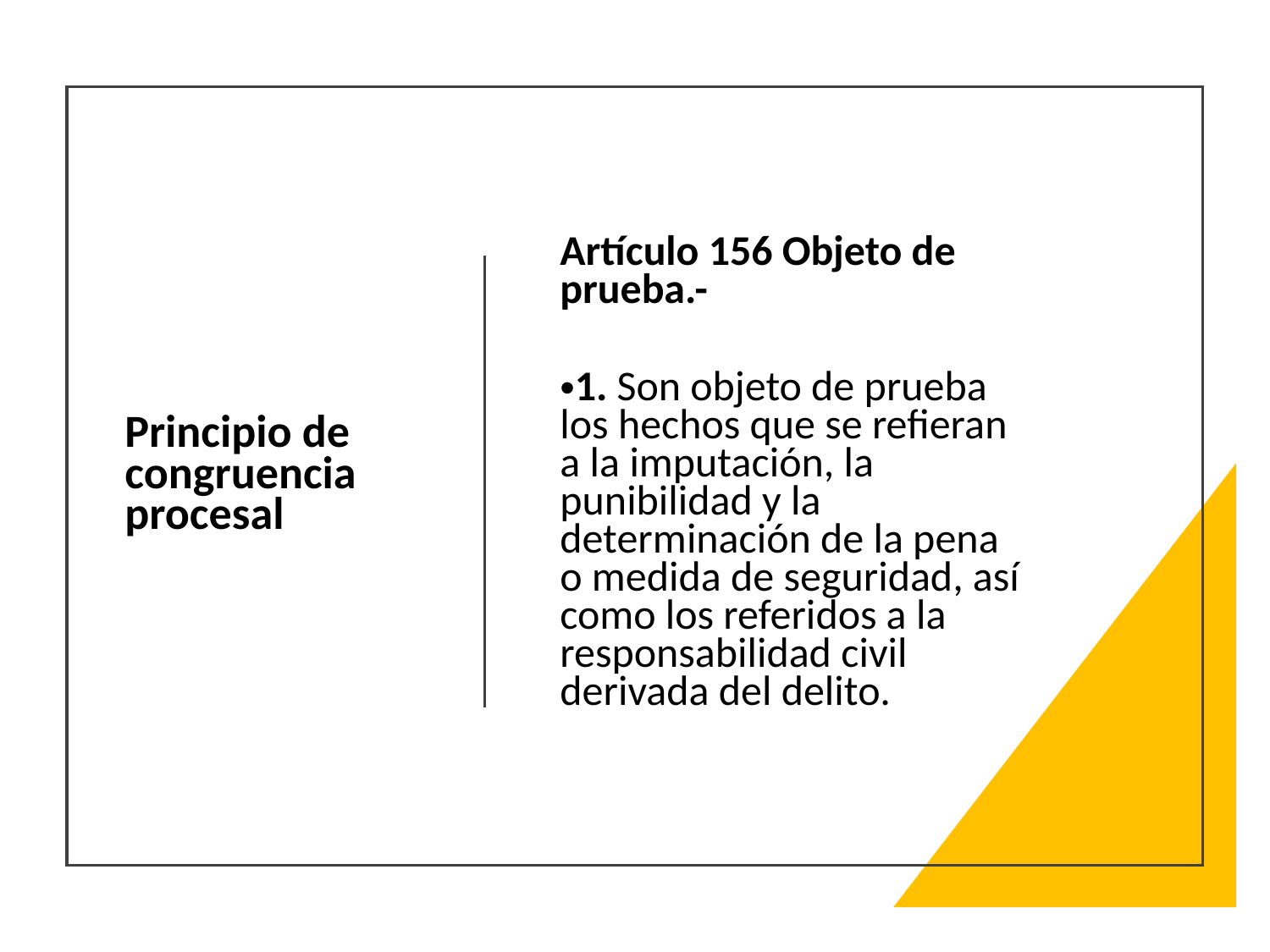

Principio de congruencia procesal
Artículo 156 Objeto de prueba.-

1. Son objeto de prueba los hechos que se refieran a la imputación, la punibilidad y la determinación de la pena o medida de seguridad, así como los referidos a la responsabilidad civil derivada del delito.